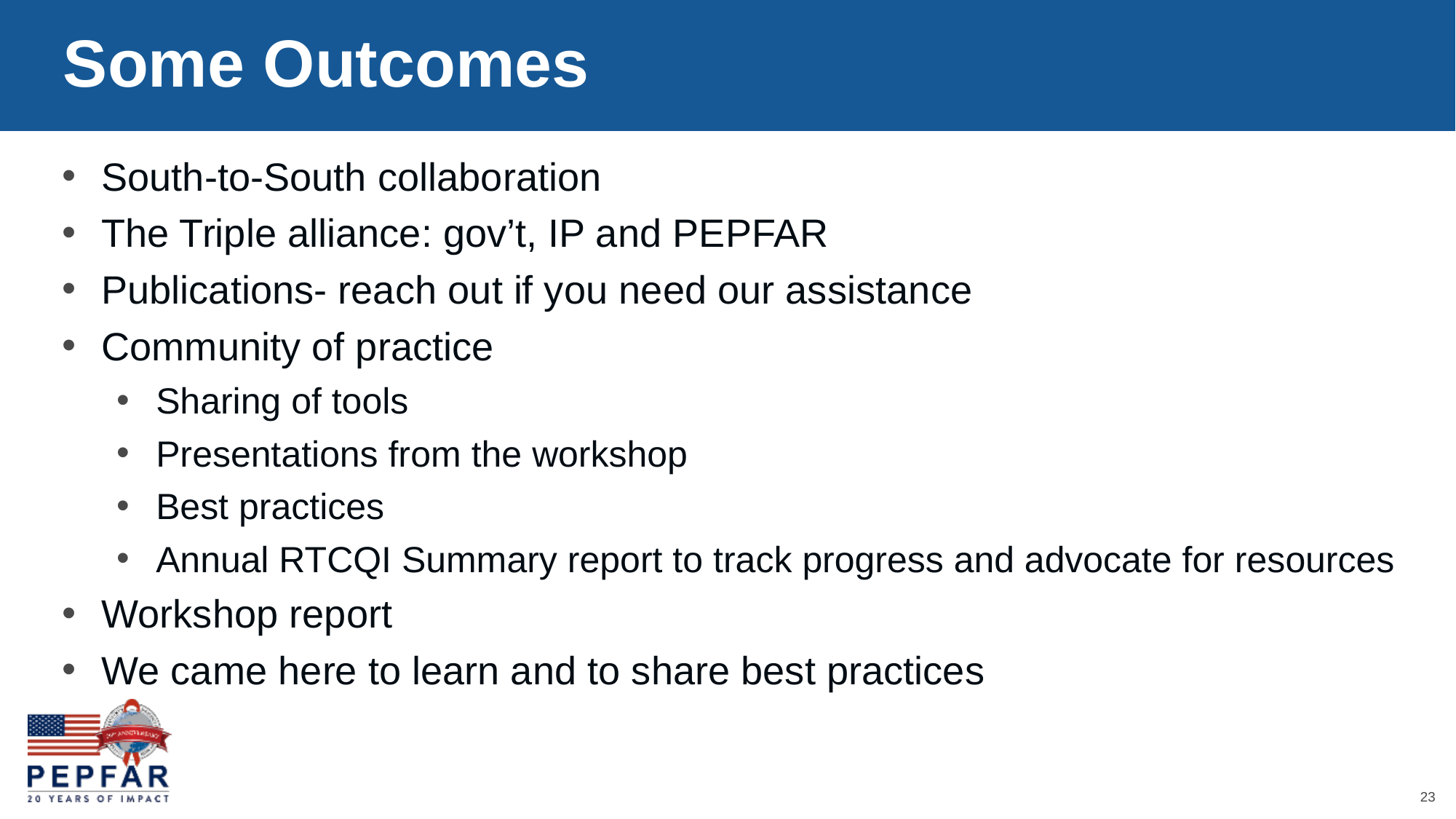

Some Outcomes
South-to-South collaboration
The Triple alliance: gov’t, IP and PEPFAR
Publications- reach out if you need our assistance
Community of practice
Sharing of tools
Presentations from the workshop
Best practices
Annual RTCQI Summary report to track progress and advocate for resources
Workshop report
We came here to learn and to share best practices